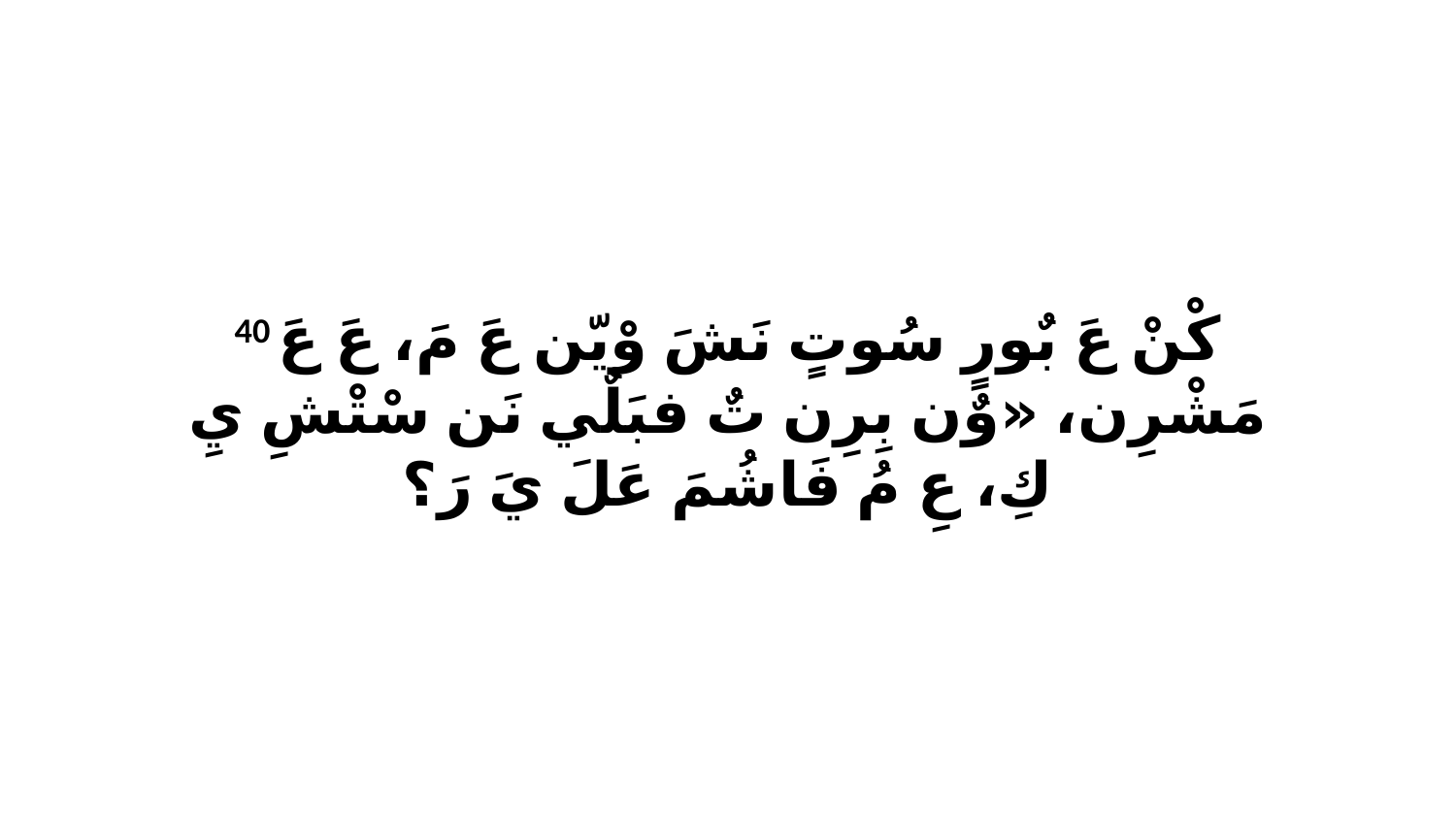

40 كْنْ عَ بٌورٍ سُوتٍ نَشَ وْيّن عَ مَ، عَ عَ مَشْرِن، «وٌن بِرِن تٌ فبَلٌي نَن سْتْشِ يِ كِ، عِ مُ فَاشُمَ عَلَ يَ رَ؟